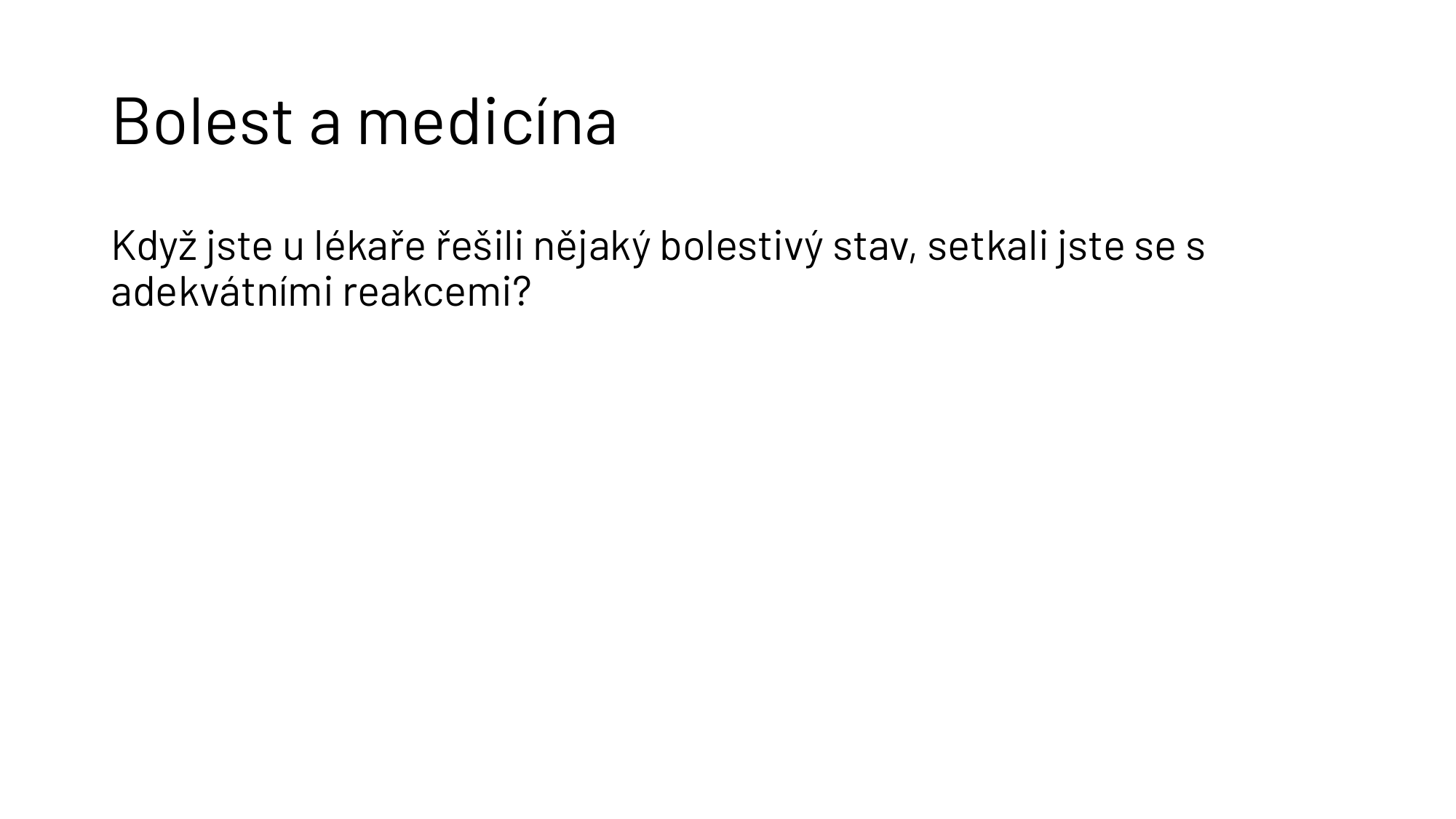

# Bolest a medicína
Když jste u lékaře řešili nějaký bolestivý stav, setkali jste se s adekvátními reakcemi?